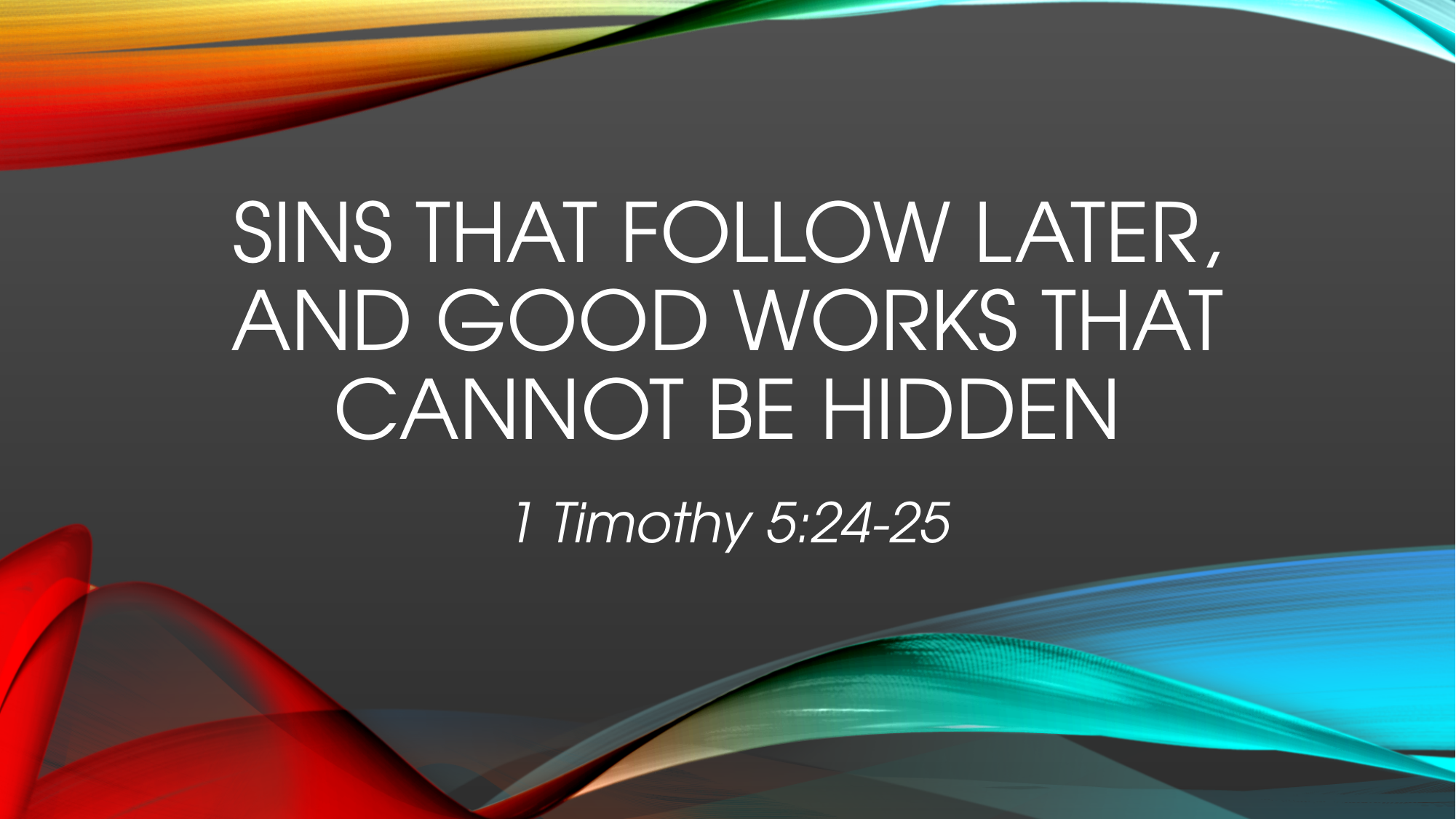

# Sins that follow later, and good works that cannot be hidden
1 Timothy 5:24-25